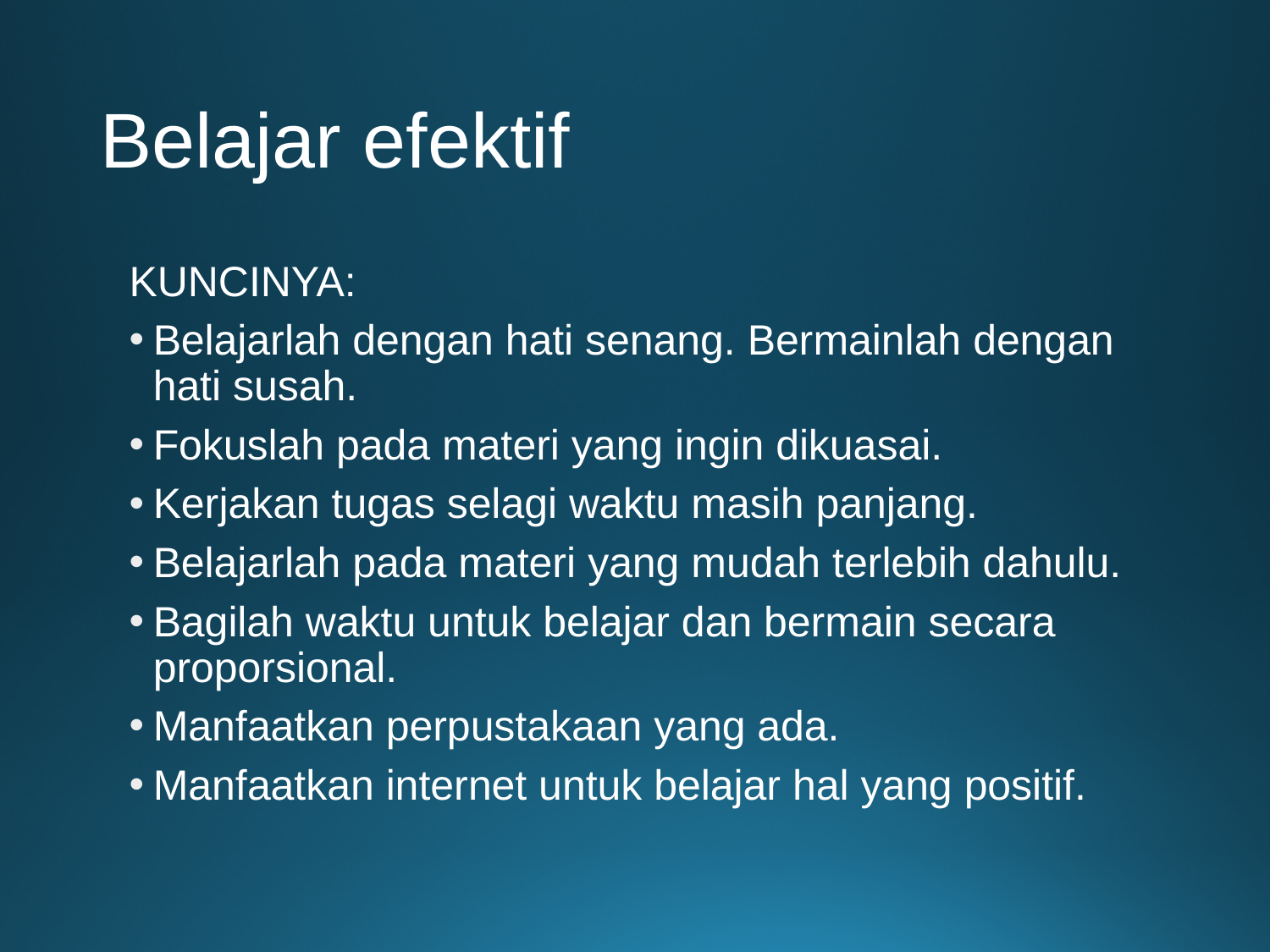

# Belajar efektif
KUNCINYA:
Belajarlah dengan hati senang. Bermainlah dengan hati susah.
Fokuslah pada materi yang ingin dikuasai.
Kerjakan tugas selagi waktu masih panjang.
Belajarlah pada materi yang mudah terlebih dahulu.
Bagilah waktu untuk belajar dan bermain secara proporsional.
Manfaatkan perpustakaan yang ada.
Manfaatkan internet untuk belajar hal yang positif.